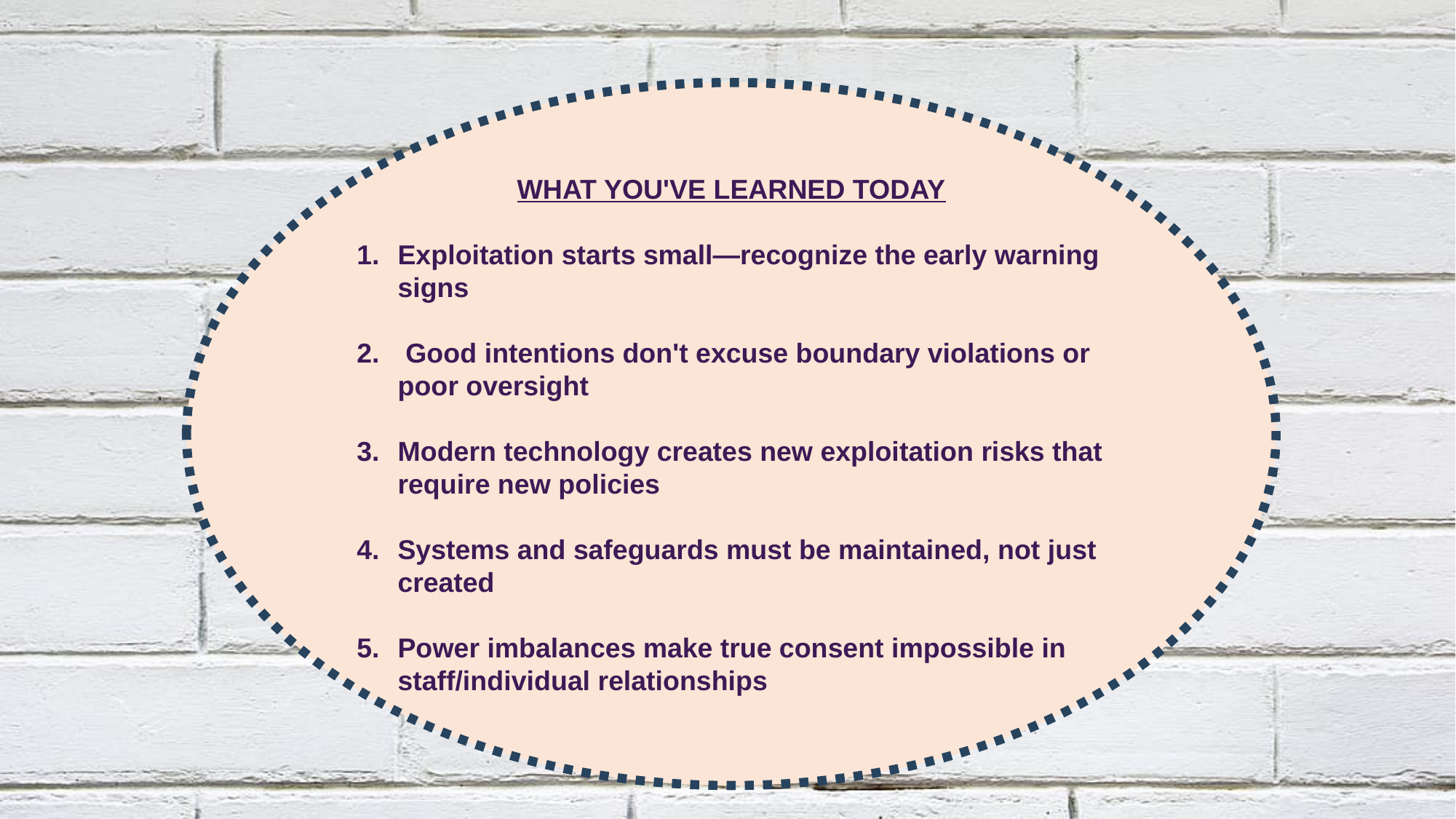

WHAT YOU'VE LEARNED TODAY

Exploitation starts small—recognize the early warning signs

 Good intentions don't excuse boundary violations or poor oversight

Modern technology creates new exploitation risks that require new policies

Systems and safeguards must be maintained, not just created

Power imbalances make true consent impossible in staff/individual relationships